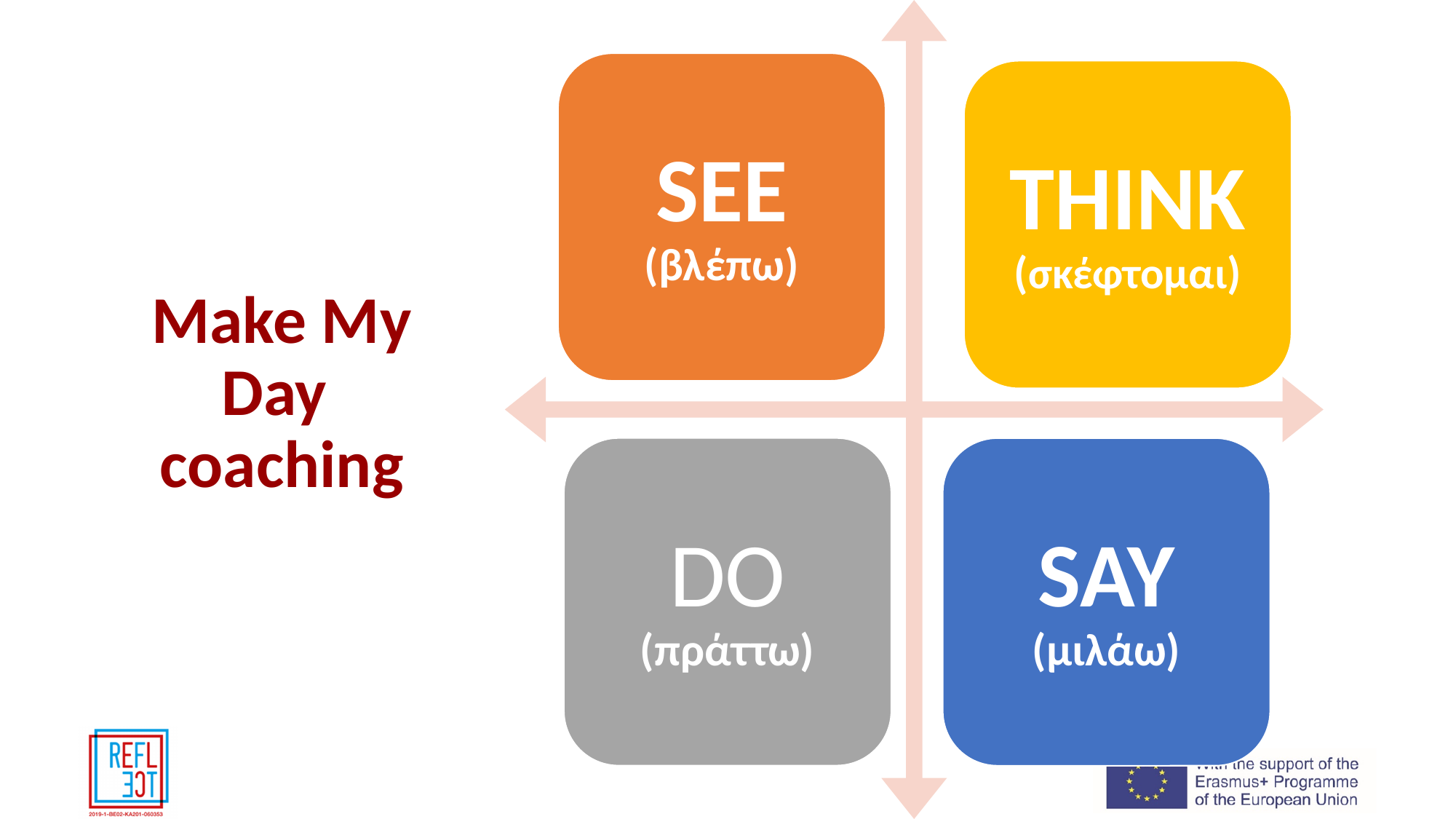

SEE
(βλέπω)
THINK
(σκέφτομαι)

DO
(πράττω)
SAY
(μιλάω)
# Make My Day  coaching